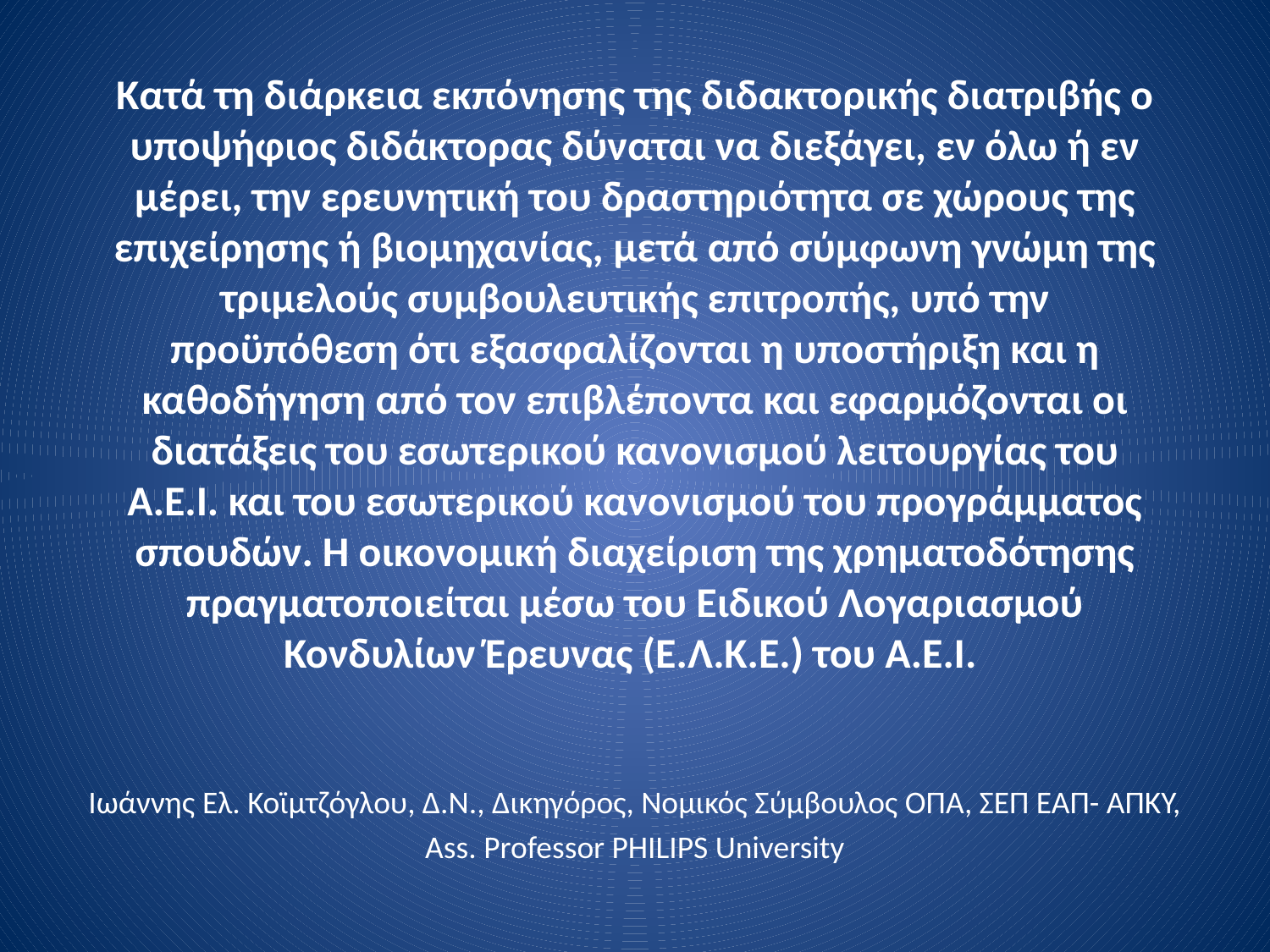

# Κατά τη διάρκεια εκπόνησης της διδακτορικής διατριβής ο υποψήφιος διδάκτορας δύναται να διεξάγει, εν όλω ή εν μέρει, την ερευνητική του δραστηριότητα σε χώρους της επιχείρησης ή βιομηχανίας, μετά από σύμφωνη γνώμη της τριμελούς συμβουλευτικής επιτροπής, υπό την προϋπόθεση ότι εξασφαλίζονται η υποστήριξη και η καθοδήγηση από τον επιβλέποντα και εφαρμόζονται οι διατάξεις του εσωτερικού κανονισμού λειτουργίας του Α.Ε.Ι. και του εσωτερικού κανονισμού του προγράμματος σπουδών. Η οικονομική διαχείριση της χρηματοδότησης πραγματοποιείται μέσω του Ειδικού Λογαριασμού Κονδυλίων Έρευνας (Ε.Λ.Κ.Ε.) του Α.Ε.Ι.
Ιωάννης Ελ. Κοϊμτζόγλου, Δ.Ν., Δικηγόρος, Νομικός Σύμβουλος ΟΠΑ, ΣΕΠ ΕΑΠ- ΑΠΚΥ,
Ass. Professor PHILIPS University